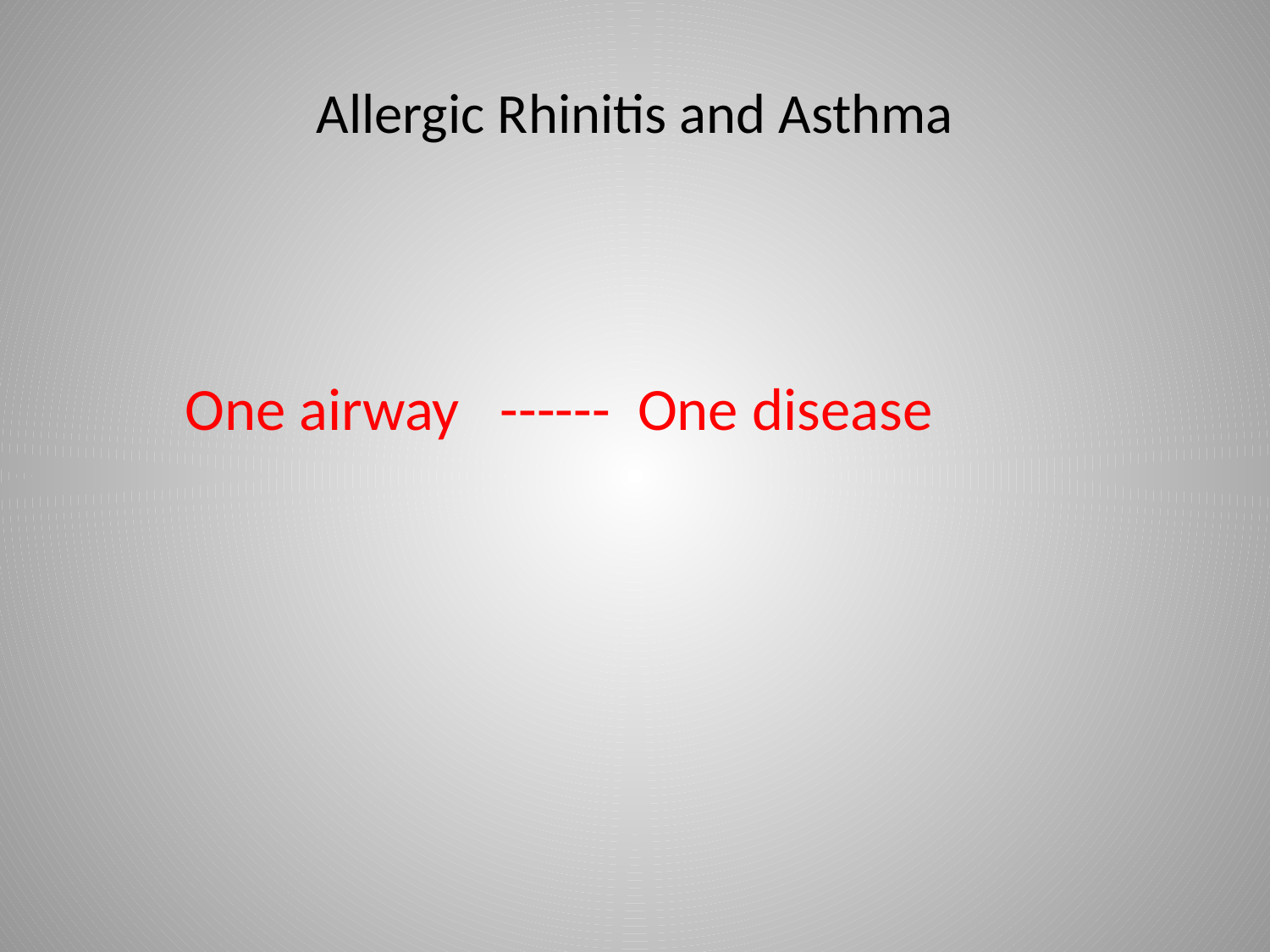

# Allergic Rhinitis and Asthma

 One airway   ------  One disease